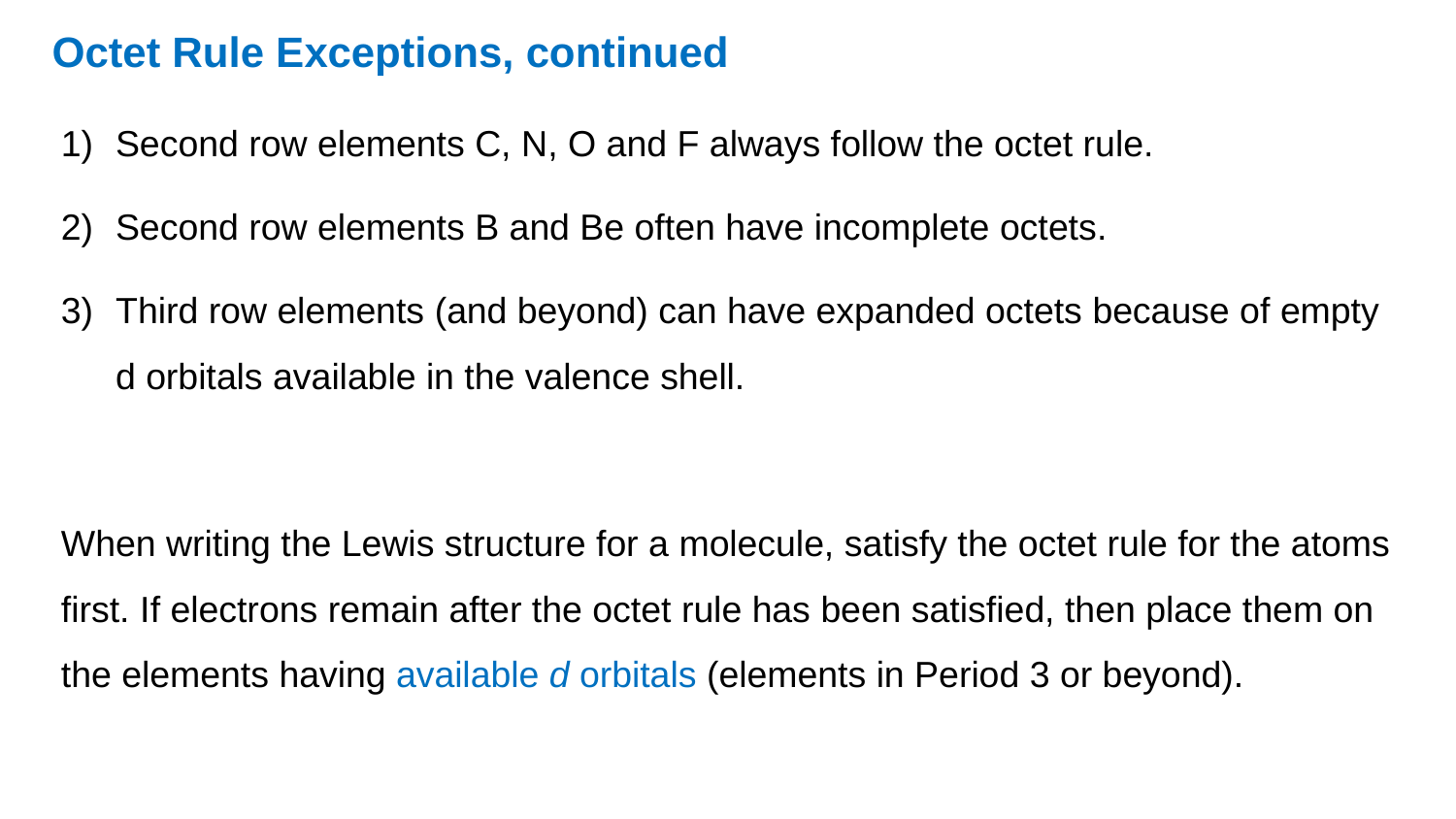

27
Octet Rule Exceptions, continued
Second row elements C, N, O and F always follow the octet rule.
Second row elements B and Be often have incomplete octets.
Third row elements (and beyond) can have expanded octets because of empty d orbitals available in the valence shell.

When writing the Lewis structure for a molecule, satisfy the octet rule for the atoms first. If electrons remain after the octet rule has been satisfied, then place them on the elements having available d orbitals (elements in Period 3 or beyond).